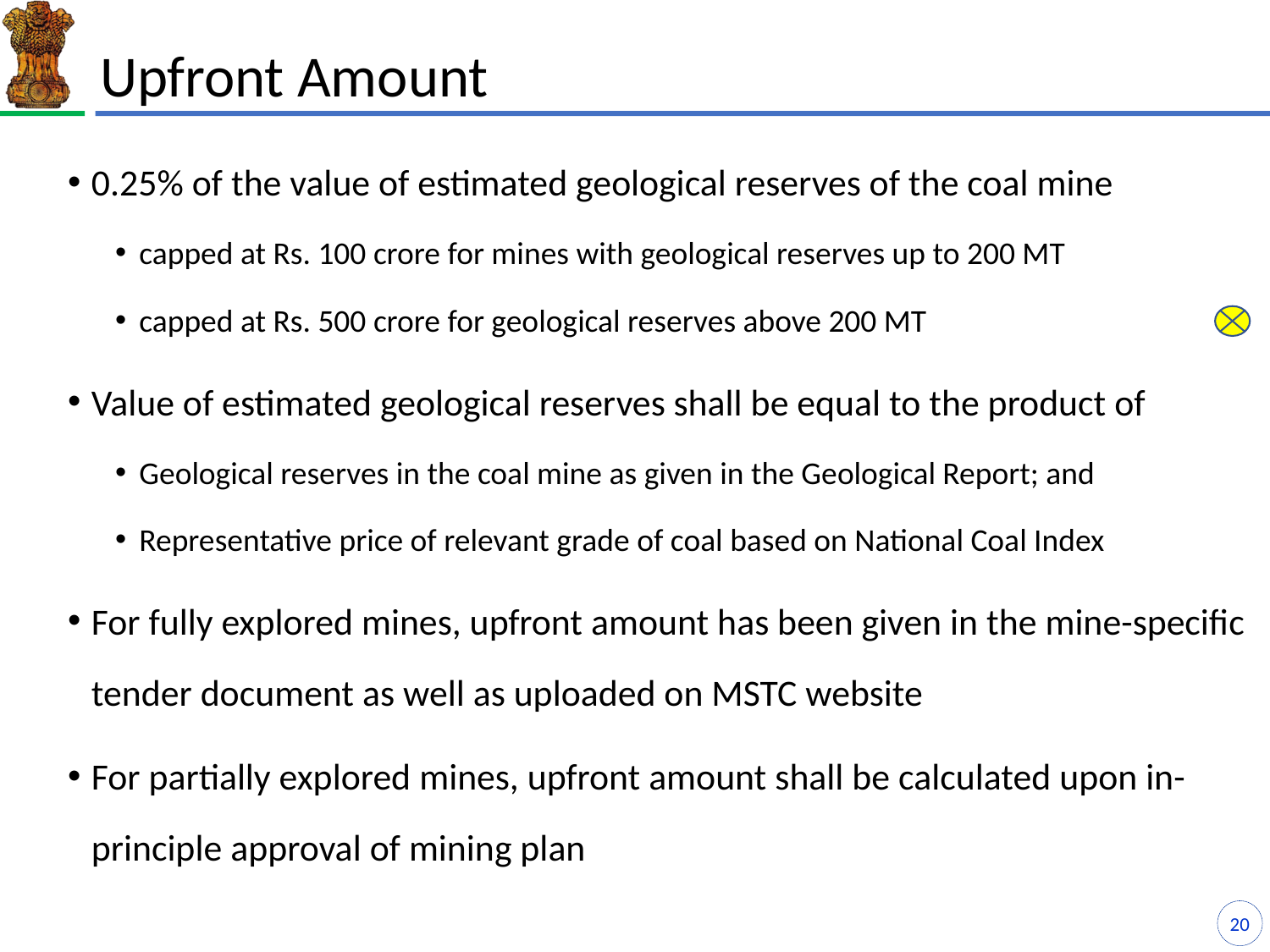

# Upfront Amount
0.25% of the value of estimated geological reserves of the coal mine
capped at Rs. 100 crore for mines with geological reserves up to 200 MT
capped at Rs. 500 crore for geological reserves above 200 MT
Value of estimated geological reserves shall be equal to the product of
Geological reserves in the coal mine as given in the Geological Report; and
Representative price of relevant grade of coal based on National Coal Index
For fully explored mines, upfront amount has been given in the mine-specific tender document as well as uploaded on MSTC website
For partially explored mines, upfront amount shall be calculated upon in-principle approval of mining plan